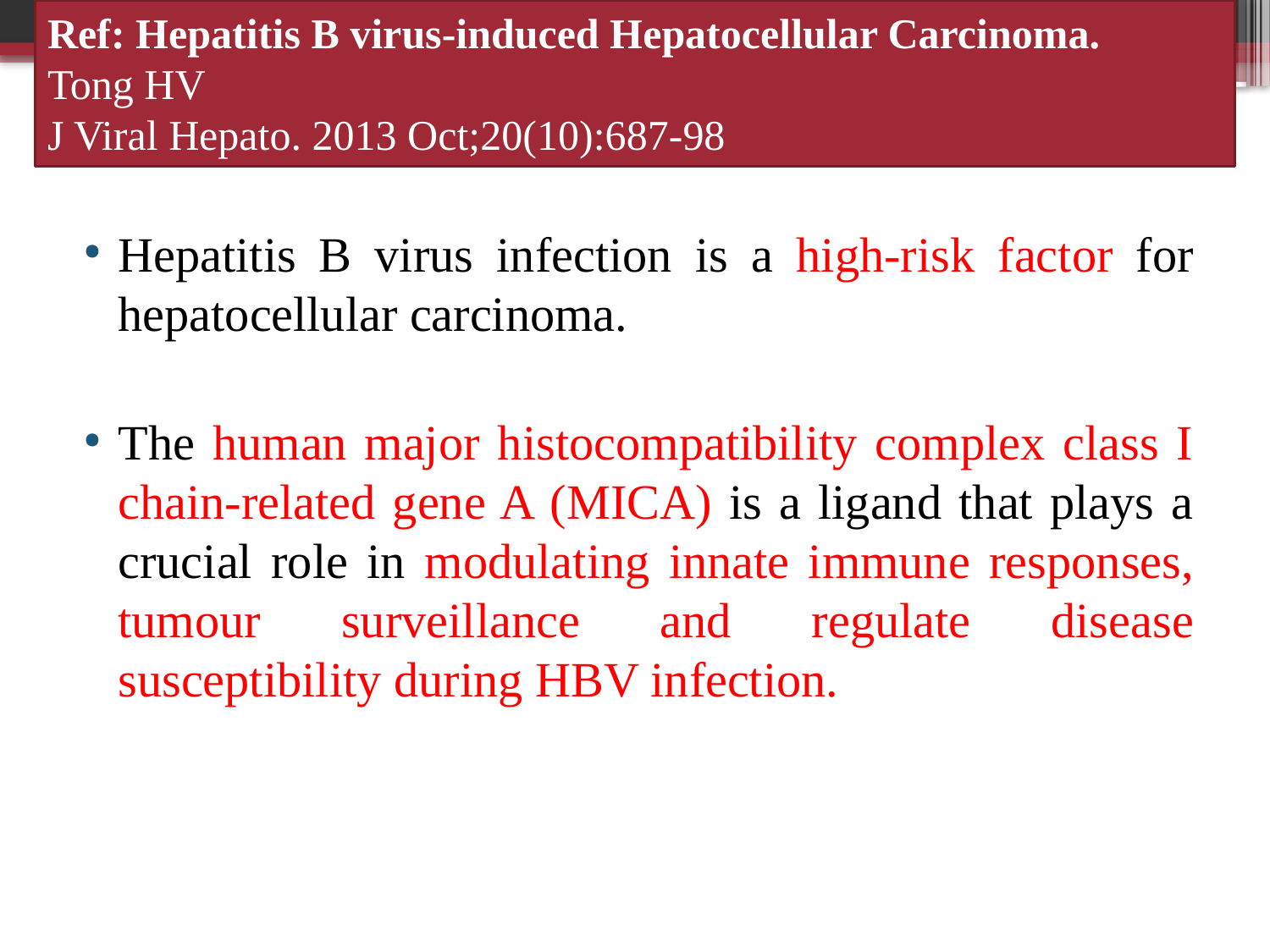

Ref: Hepatitis B virus-induced Hepatocellular Carcinoma.
Tong HV
J Viral Hepato. 2013 Oct;20(10):687-98

99
Hepatitis B virus infection is a high-risk factor for hepatocellular carcinoma.

The human major histocompatibility complex class I chain-related gene A (MICA) is a ligand that plays a crucial role in modulating innate immune responses, tumour surveillance and regulate disease susceptibility during HBV infection.